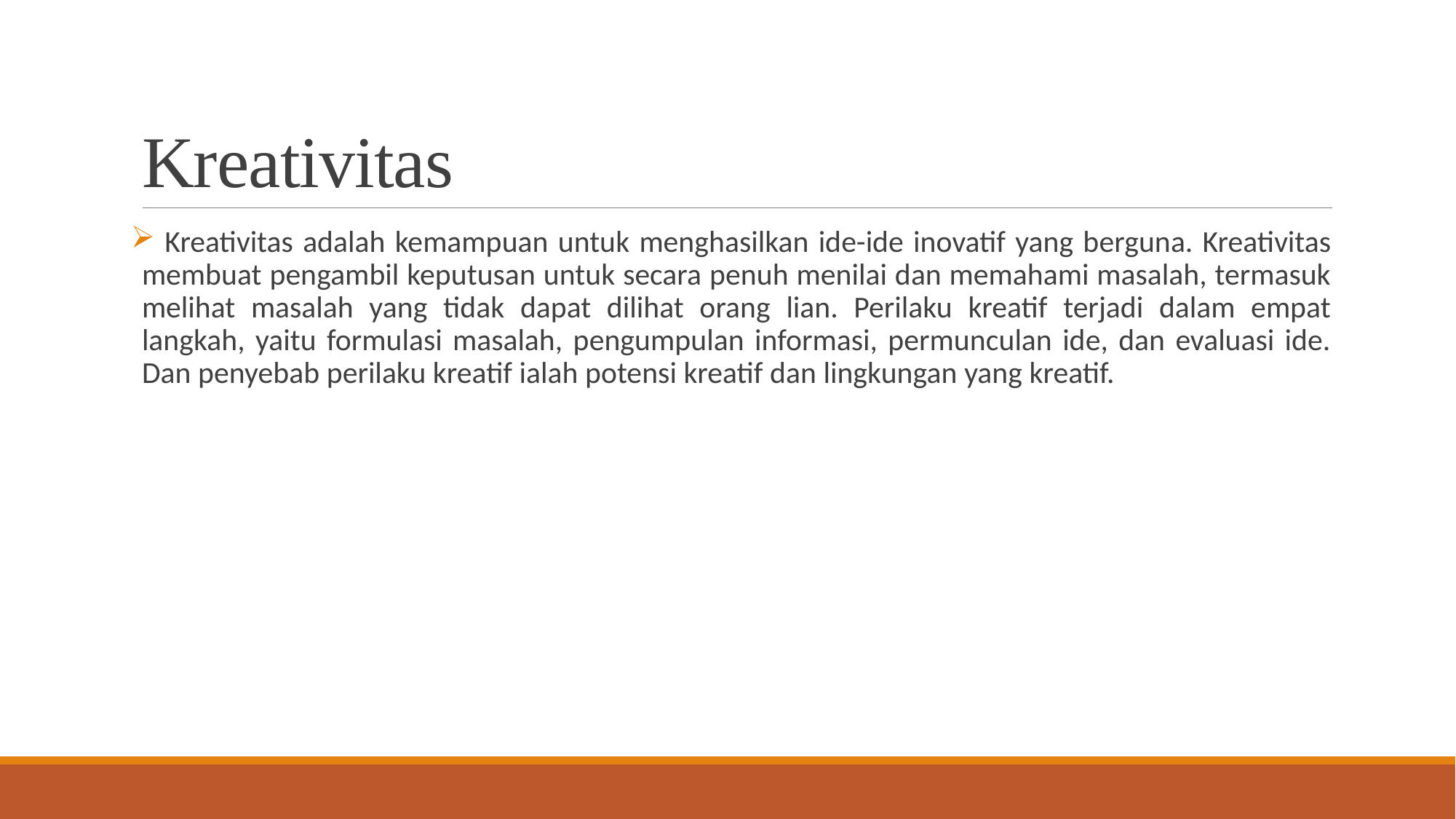

# Kreativitas
 Kreativitas adalah kemampuan untuk menghasilkan ide-ide inovatif yang berguna. Kreativitas membuat pengambil keputusan untuk secara penuh menilai dan memahami masalah, termasuk melihat masalah yang tidak dapat dilihat orang lian. Perilaku kreatif terjadi dalam empat langkah, yaitu formulasi masalah, pengumpulan informasi, permunculan ide, dan evaluasi ide. Dan penyebab perilaku kreatif ialah potensi kreatif dan lingkungan yang kreatif.